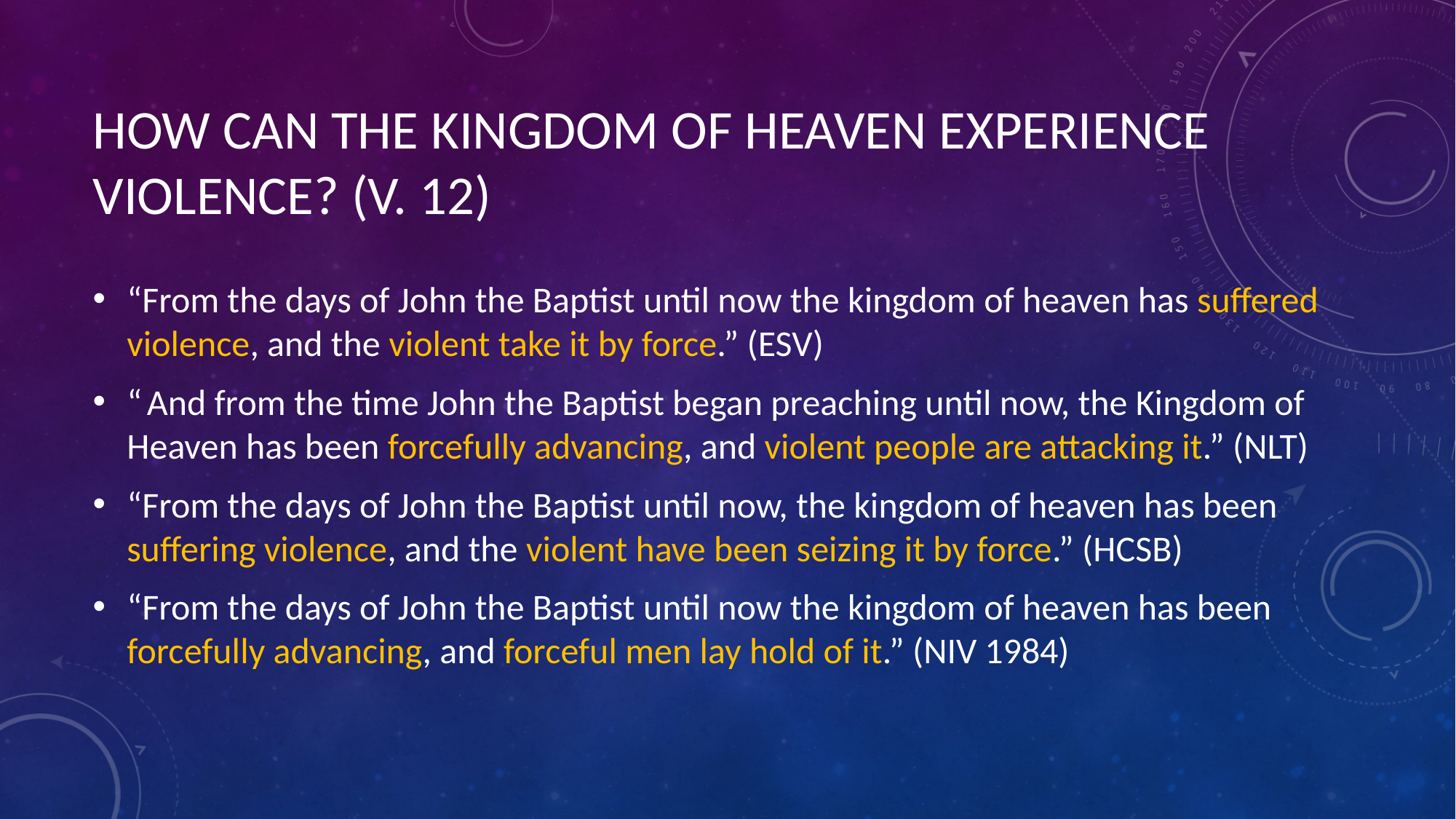

# How can the kingdom of heaven experience violence? (v. 12)
“From the days of John the Baptist until now the kingdom of heaven has suffered violence, and the violent take it by force.” (ESV)
“ And from the time John the Baptist began preaching until now, the Kingdom of Heaven has been forcefully advancing, and violent people are attacking it.” (NLT)
“From the days of John the Baptist until now, the kingdom of heaven has been suffering violence, and the violent have been seizing it by force.” (HCSB)
“From the days of John the Baptist until now the kingdom of heaven has been forcefully advancing, and forceful men lay hold of it.” (NIV 1984)